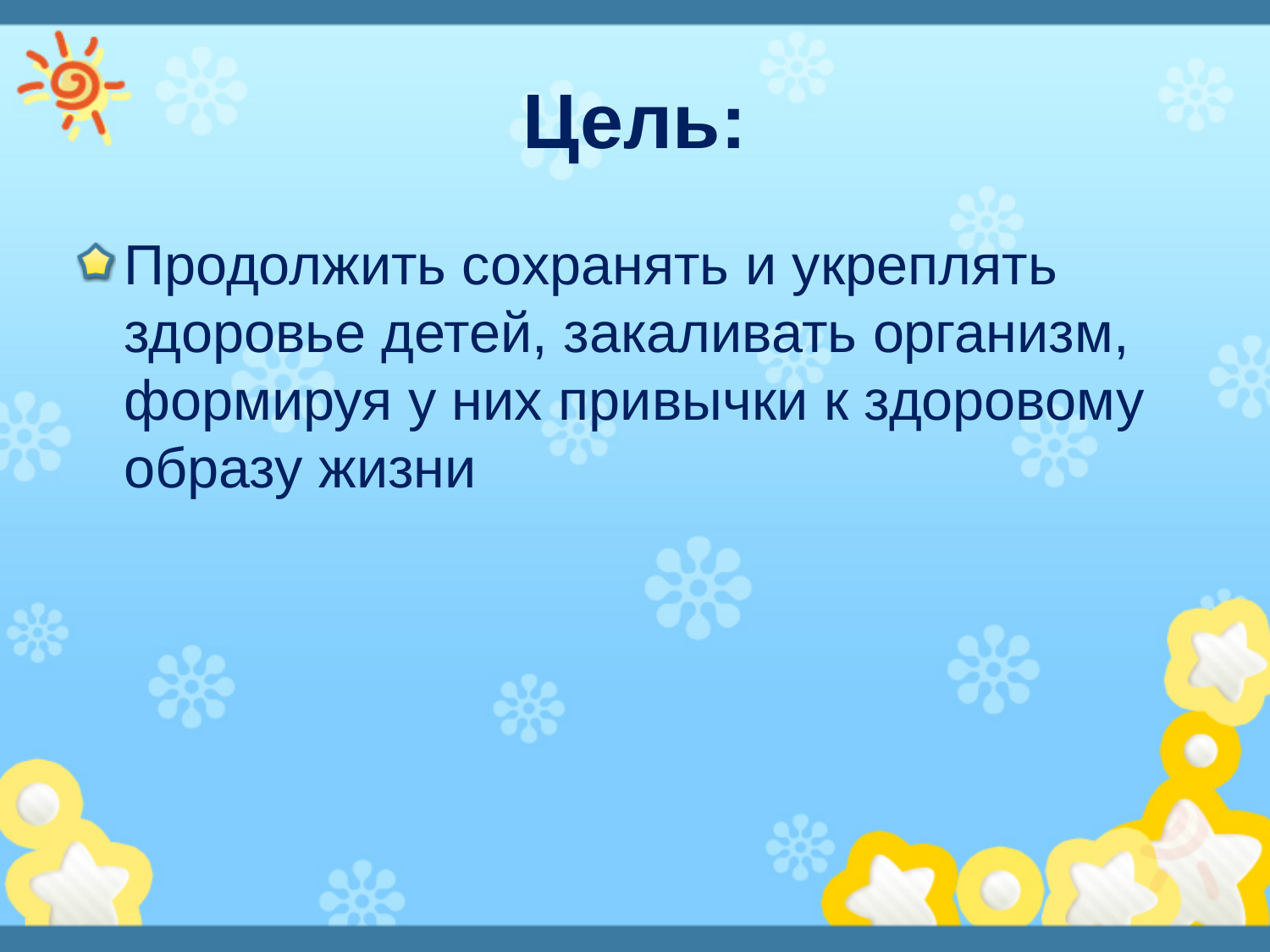

# Цель:
Продолжить сохранять и укреплять здоровье детей, закаливать организм,  формируя у них привычки к здоровому образу жизни